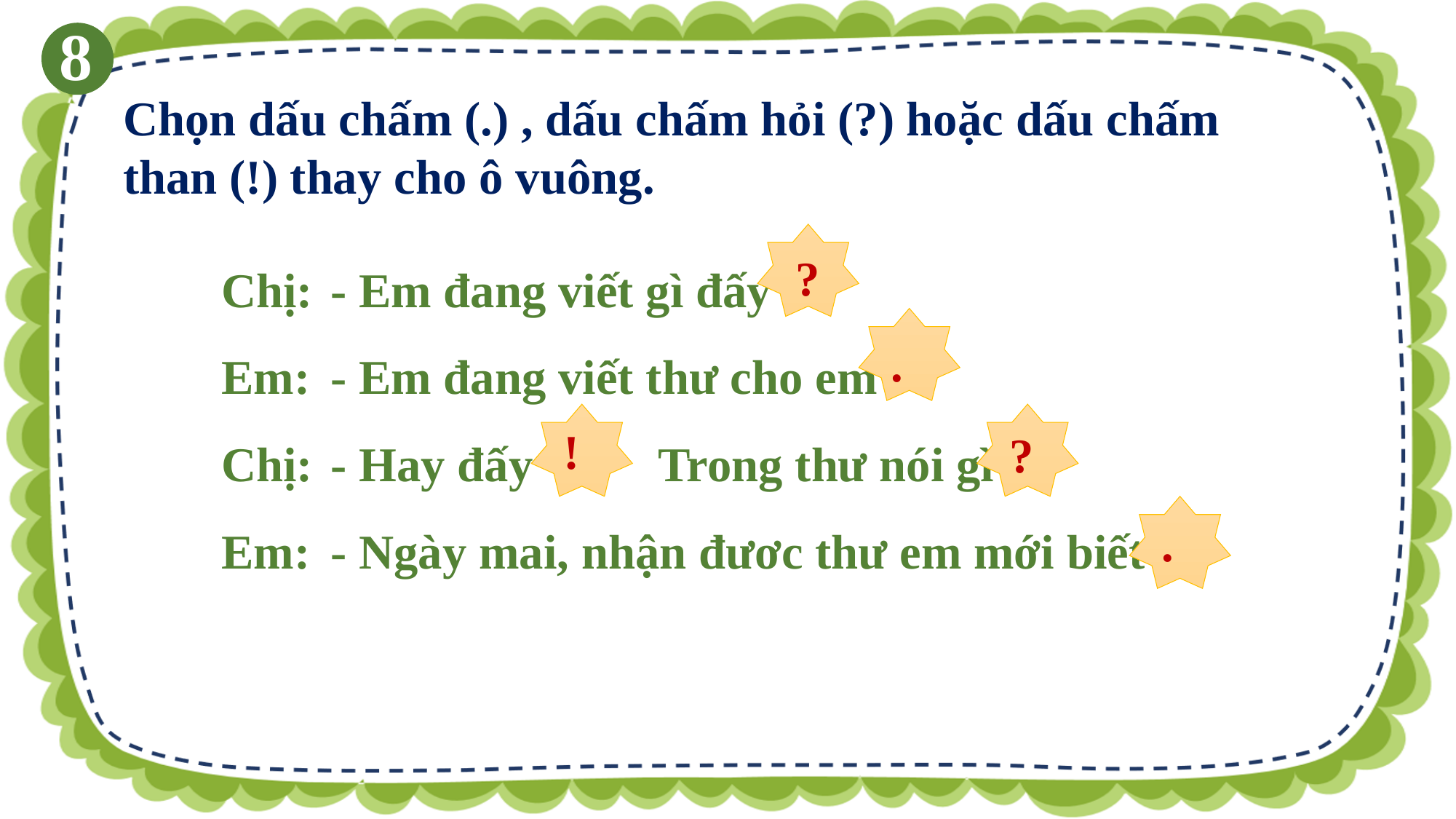

8

Chọn dấu chấm (.) , dấu chấm hỏi (?) hoặc dấu chấm than (!) thay cho ô vuông.
Chị:	- Em đang viết gì đấy
Em: 	- Em đang viết thư cho em
Chị:	- Hay đấy		Trong thư nói gì
Em: 	- Ngày mai, nhận đươc thư em mới biết

?

.

!
?

.